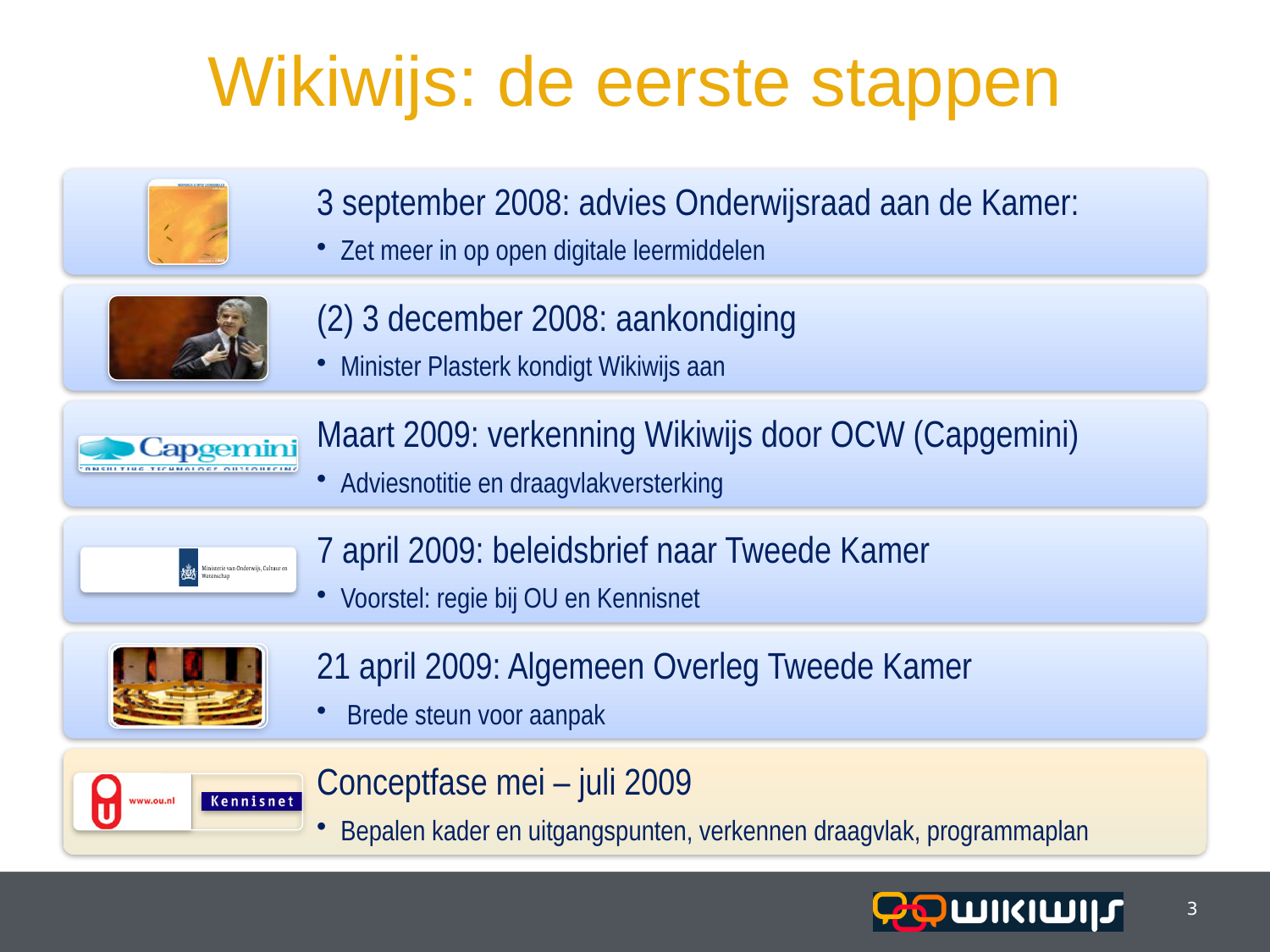

Wikiwijs: de eerste stappen
3 september 2008: advies Onderwijsraad aan de Kamer:
Zet meer in op open digitale leermiddelen
(2) 3 december 2008: aankondiging
Minister Plasterk kondigt Wikiwijs aan
Maart 2009: verkenning Wikiwijs door OCW (Capgemini)
Adviesnotitie en draagvlakversterking
7 april 2009: beleidsbrief naar Tweede Kamer
Voorstel: regie bij OU en Kennisnet
21 april 2009: Algemeen Overleg Tweede Kamer
 Brede steun voor aanpak
Conceptfase mei – juli 2009
Bepalen kader en uitgangspunten, verkennen draagvlak, programmaplan